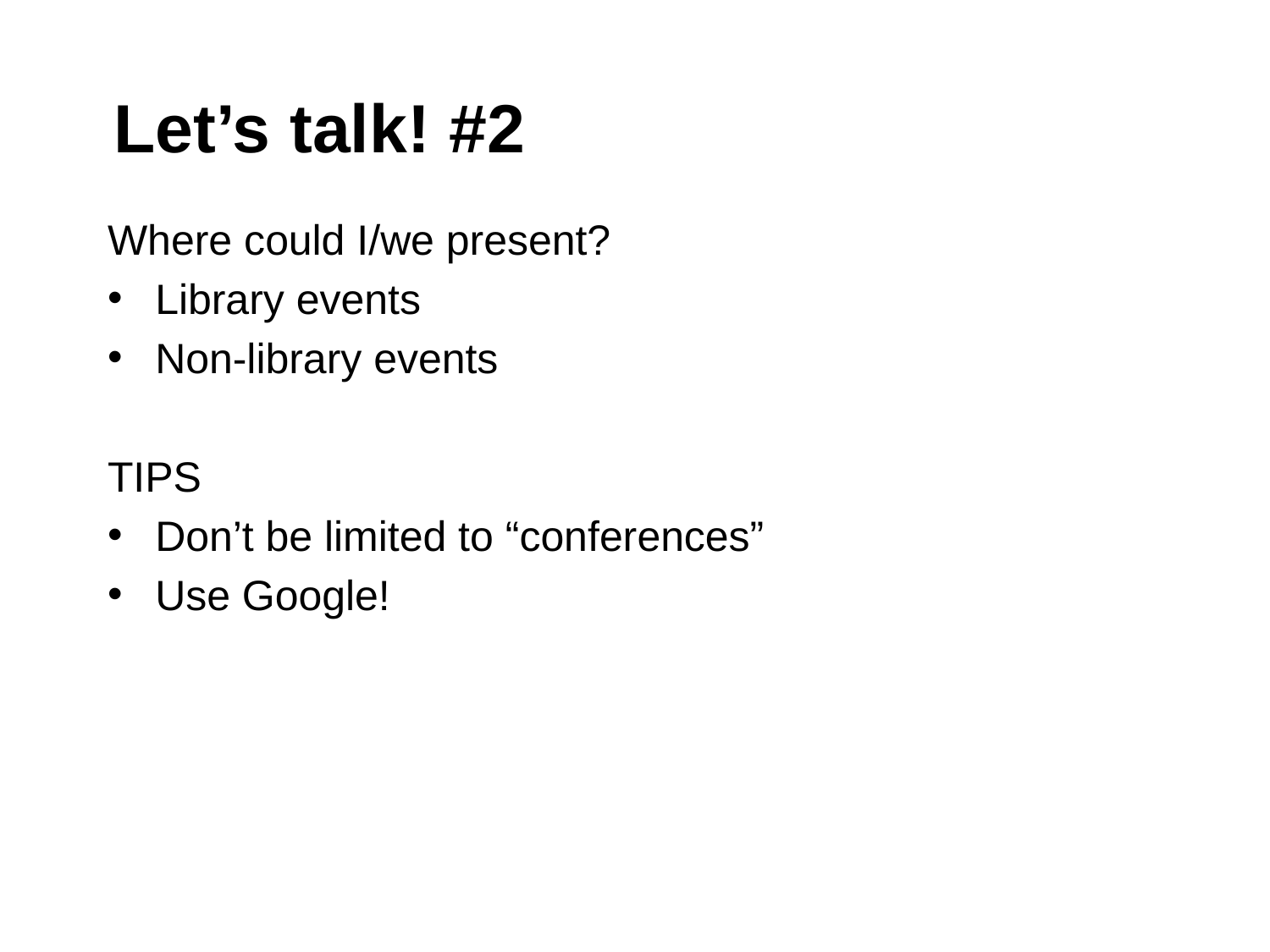

# Let’s talk! #2
Where could I/we present?
Library events
Non-library events

TIPS
Don’t be limited to “conferences”
Use Google!